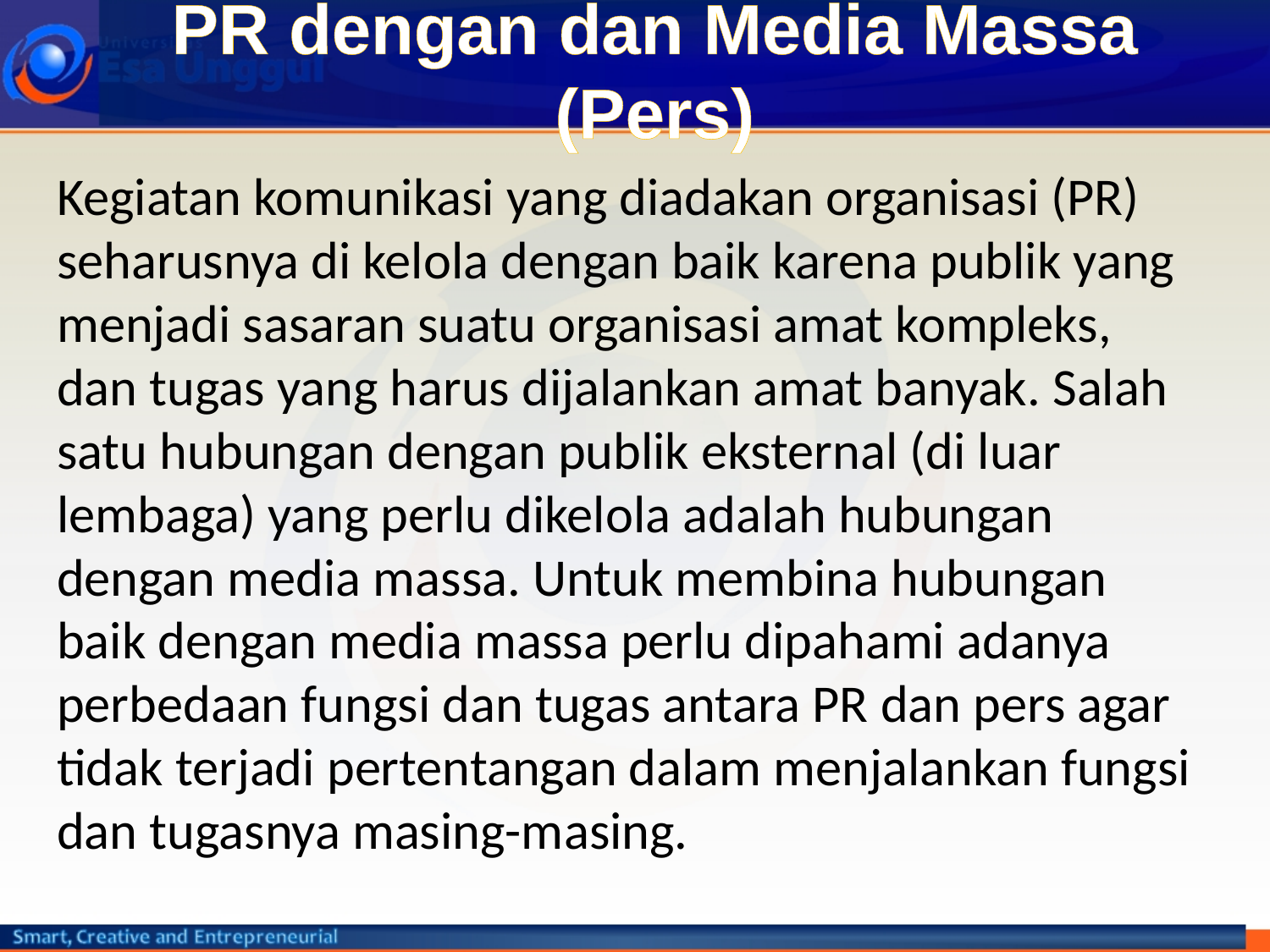

# PR dengan dan Media Massa (Pers)
Kegiatan komunikasi yang diadakan organisasi (PR) seharusnya di kelola dengan baik karena publik yang menjadi sasaran suatu organisasi amat kompleks, dan tugas yang harus dijalankan amat banyak. Salah satu hubungan dengan publik eksternal (di luar lembaga) yang perlu dikelola adalah hubungan dengan media massa. Untuk membina hubungan baik dengan media massa perlu dipahami adanya perbedaan fungsi dan tugas antara PR dan pers agar tidak terjadi pertentangan dalam menjalankan fungsi dan tugasnya masing-masing.